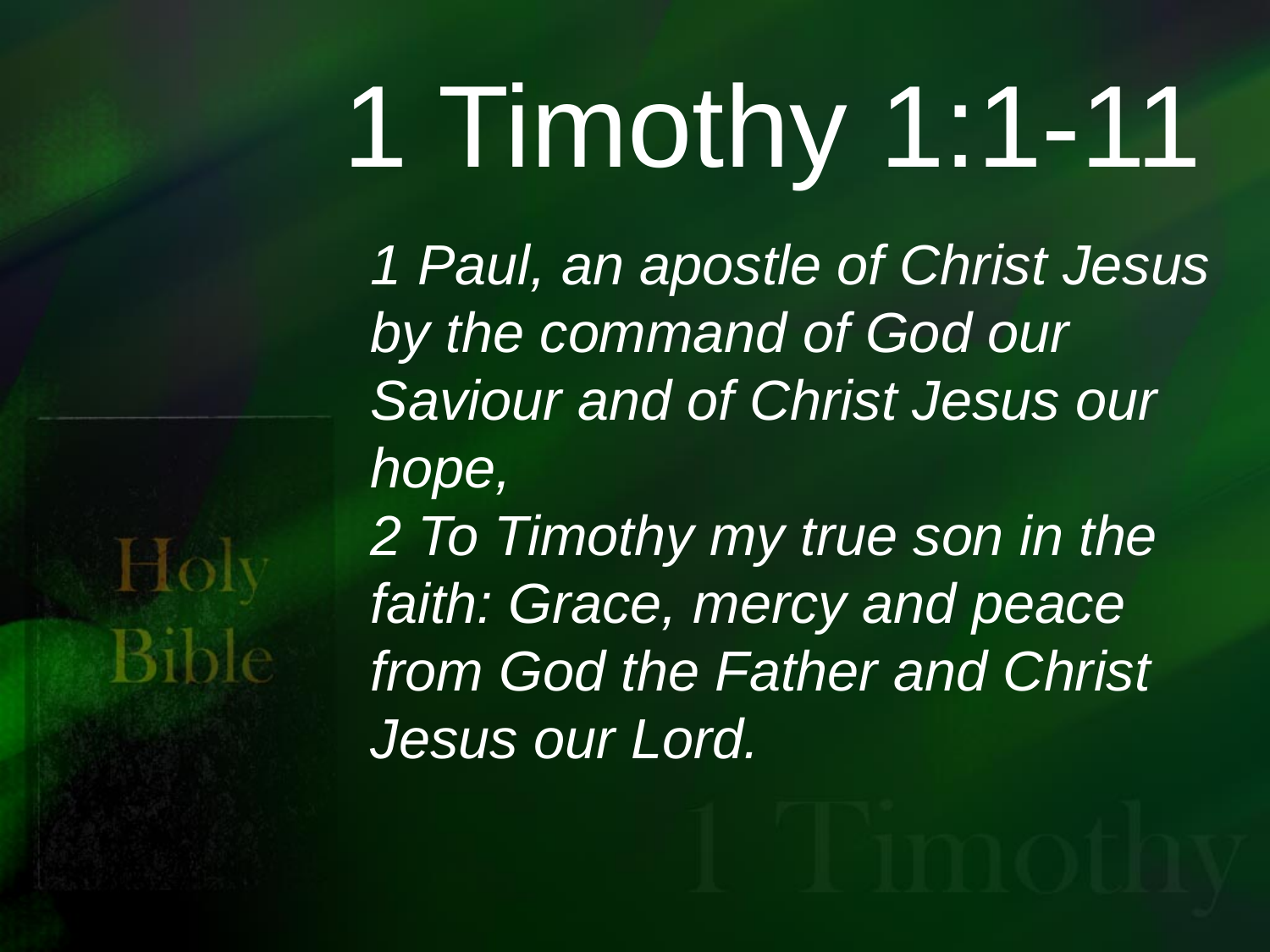

# 1 Timothy 1:1-11
1 Paul, an apostle of Christ Jesus by the command of God our Saviour and of Christ Jesus our hope,
2 To Timothy my true son in the faith: Grace, mercy and peace from God the Father and Christ Jesus our Lord.